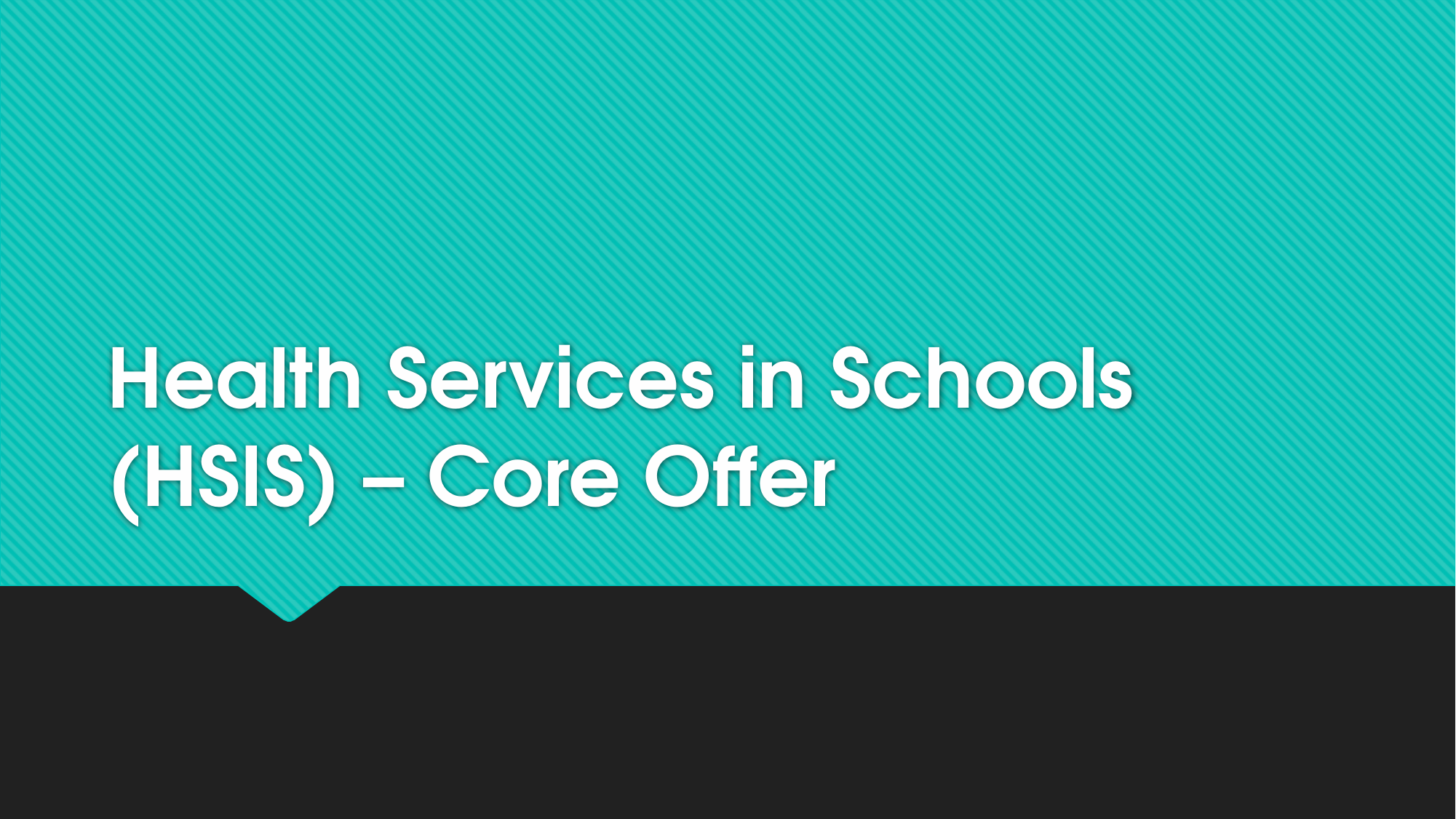

# Health Services in Schools (HSIS) – Core Offer